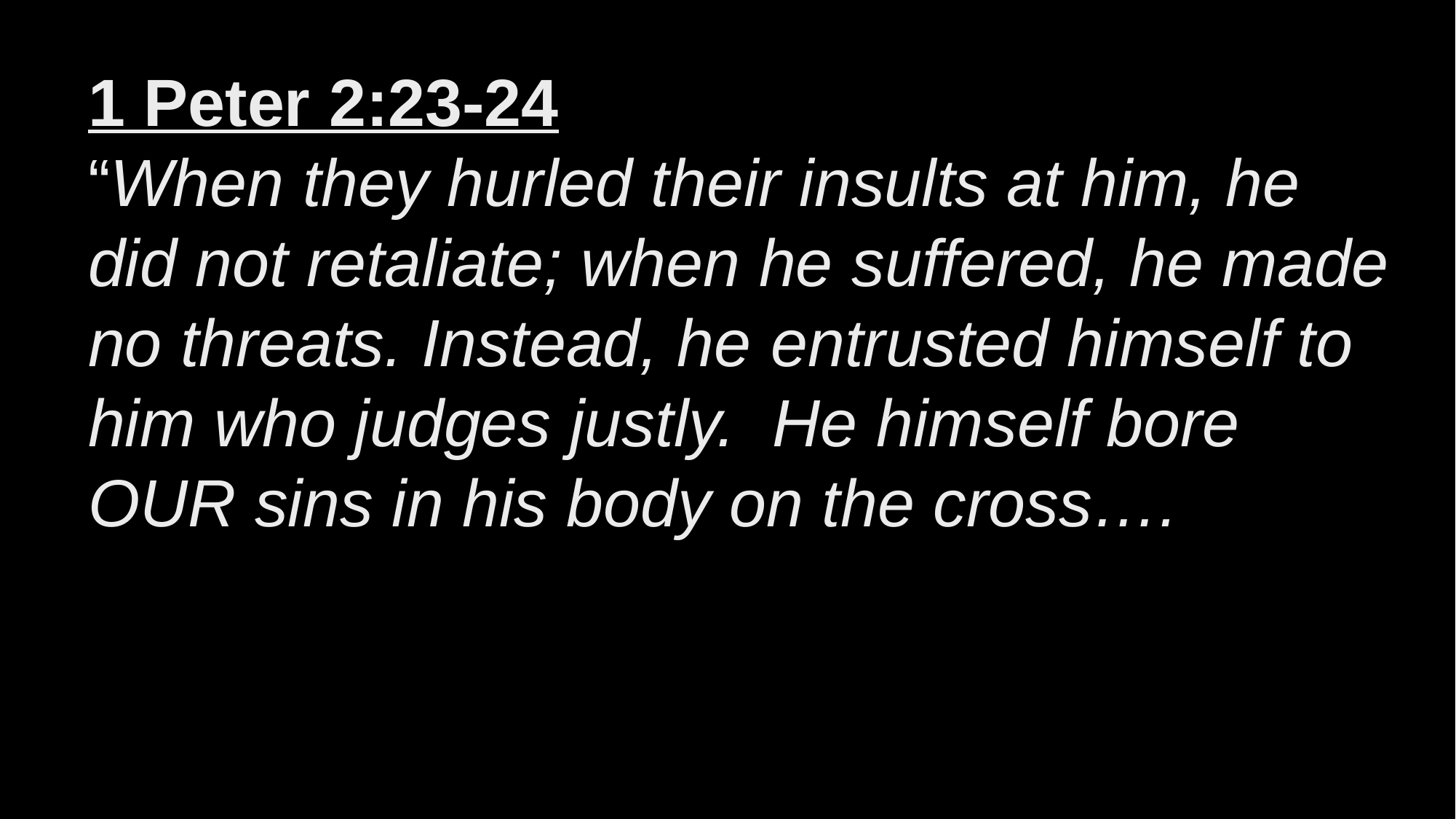

# 1 Peter 2:23-24 “When they hurled their insults at him, he did not retaliate; when he suffered, he made no threats. Instead, he entrusted himself to him who judges justly.  He himself bore OUR sins in his body on the cross….